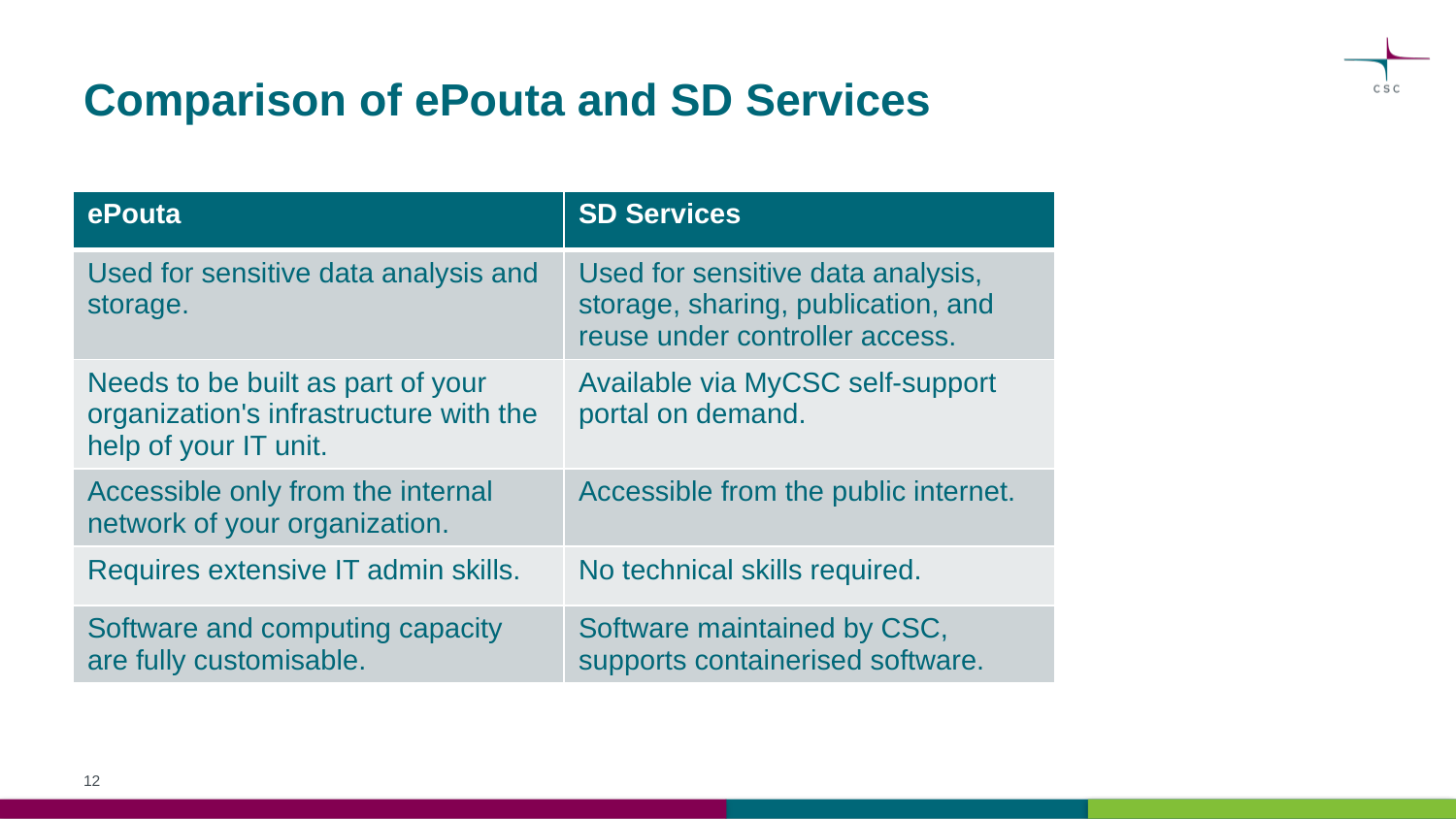

# Comparison of ePouta and SD Services
| ePouta | SD Services |
| --- | --- |
| Used for sensitive data analysis and storage. | Used for sensitive data analysis, storage, sharing, publication, and reuse under controller access. |
| Needs to be built as part of your organization's infrastructure with the help of your IT unit. | Available via MyCSC self-support portal on demand. |
| Accessible only from the internal network of your organization. | Accessible from the public internet. |
| Requires extensive IT admin skills. | No technical skills required. |
| Software and computing capacity are fully customisable. | Software maintained by CSC, supports containerised software. |
12